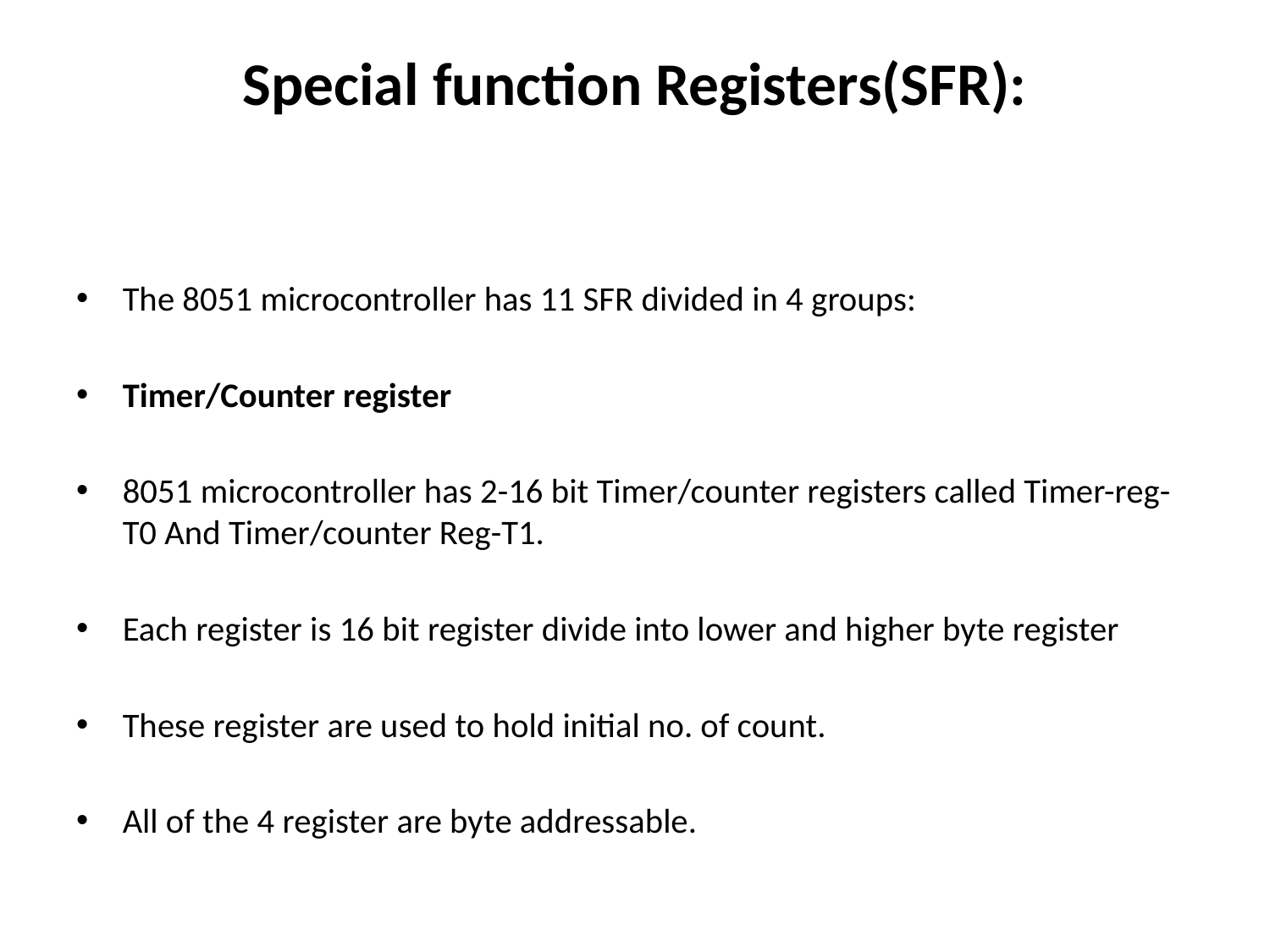

# Special function Registers(SFR):

The 8051 microcontroller has 11 SFR divided in 4 groups:

Timer/Counter register

8051 microcontroller has 2-16 bit Timer/counter registers called Timer-reg-T0 And Timer/counter Reg-T1.

Each register is 16 bit register divide into lower and higher byte register

These register are used to hold initial no. of count.

All of the 4 register are byte addressable.